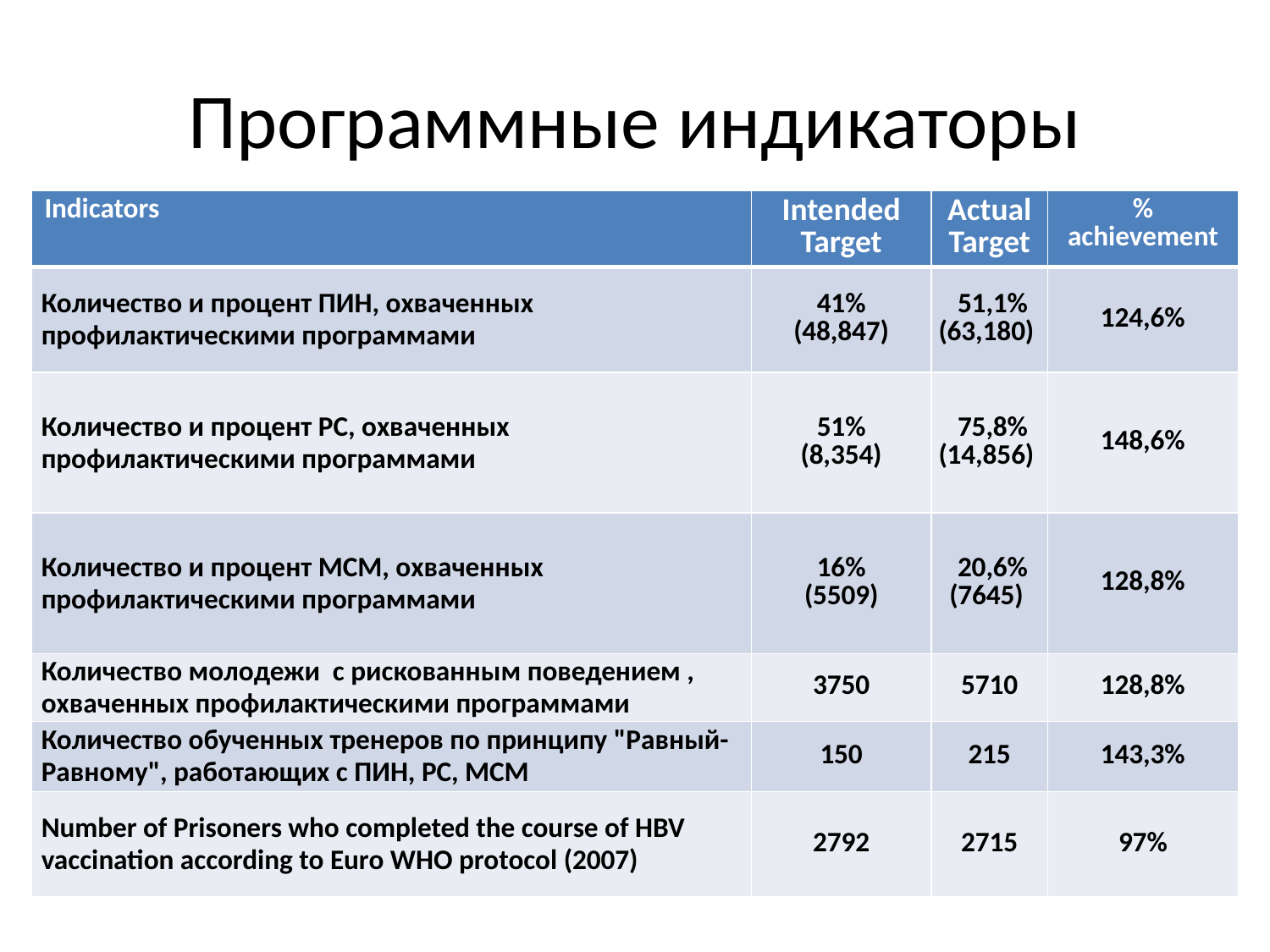

# Программные индикаторы
| Indicators | Intended Target | Actual Target | % achievement |
| --- | --- | --- | --- |
| Количество и процент ПИН, охваченных профилактическими программами | 41% (48,847) | 51,1% (63,180) | 124,6% |
| Количество и процент РС, охваченных профилактическими программами | 51% (8,354) | 75,8% (14,856) | 148,6% |
| Количество и процент МСМ, охваченных профилактическими программами | 16% (5509) | 20,6% (7645) | 128,8% |
| Количество молодежи с рискованным поведением , охваченных профилактическими программами | 3750 | 5710 | 128,8% |
| Количество обученных тренеров по принципу "Равный-Равному", работающих с ПИН, РС, МСМ | 150 | 215 | 143,3% |
| Number of Prisoners who completed the course of HBV vaccination according to Euro WHO protocol (2007) | 2792 | 2715 | 97% |